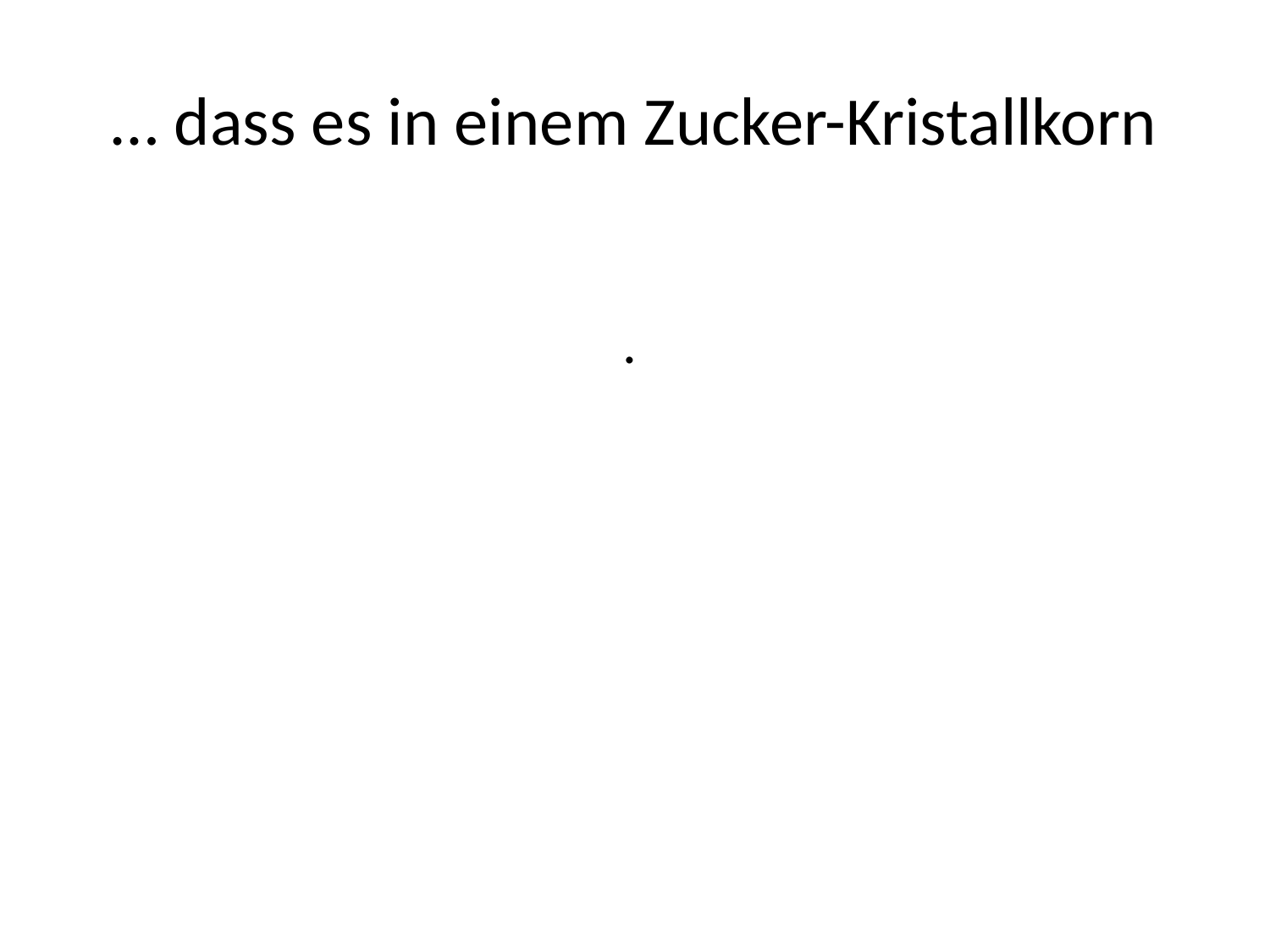

# … dass es in einem Zucker-Kristallkorn

                                           .